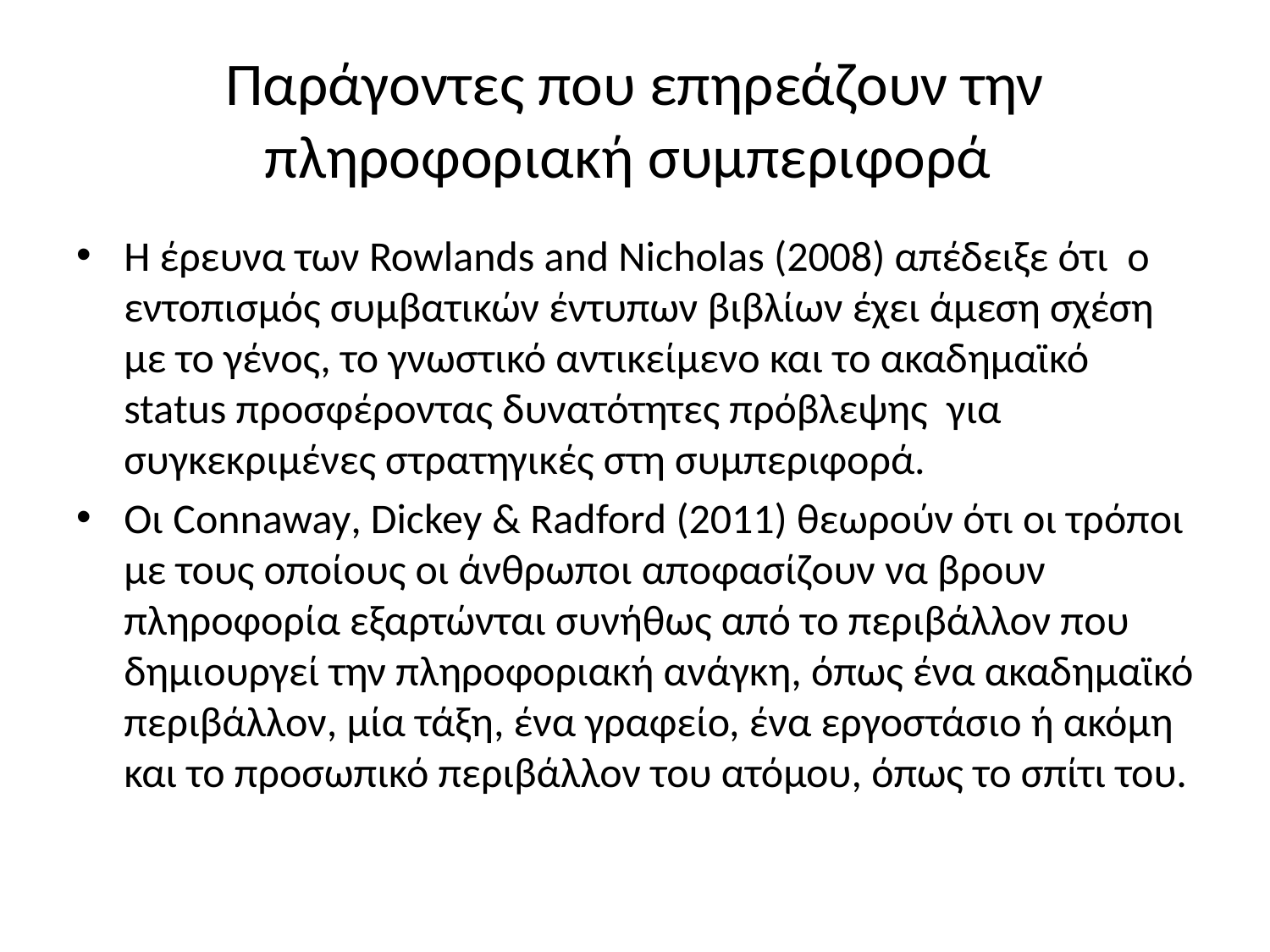

# Παράγοντες που επηρεάζουν την πληροφοριακή συμπεριφορά
Η έρευνα των Rowlands and Nicholas (2008) απέδειξε ότι  ο εντοπισμός συμβατικών έντυπων βιβλίων έχει άμεση σχέση με το γένος, το γνωστικό αντικείμενο και το ακαδημαϊκό status προσφέροντας δυνατότητες πρόβλεψης  για συγκεκριμένες στρατηγικές στη συμπεριφορά.
Οι Connaway, Dickey & Radford (2011) θεωρούν ότι οι τρόποι με τους οποίους οι άνθρωποι αποφασίζουν να βρουν πληροφορία εξαρτώνται συνήθως από το περιβάλλον που δημιουργεί την πληροφοριακή ανάγκη, όπως ένα ακαδημαϊκό περιβάλλον, μία τάξη, ένα γραφείο, ένα εργοστάσιο ή ακόμη και το προσωπικό περιβάλλον του ατόμου, όπως το σπίτι του.